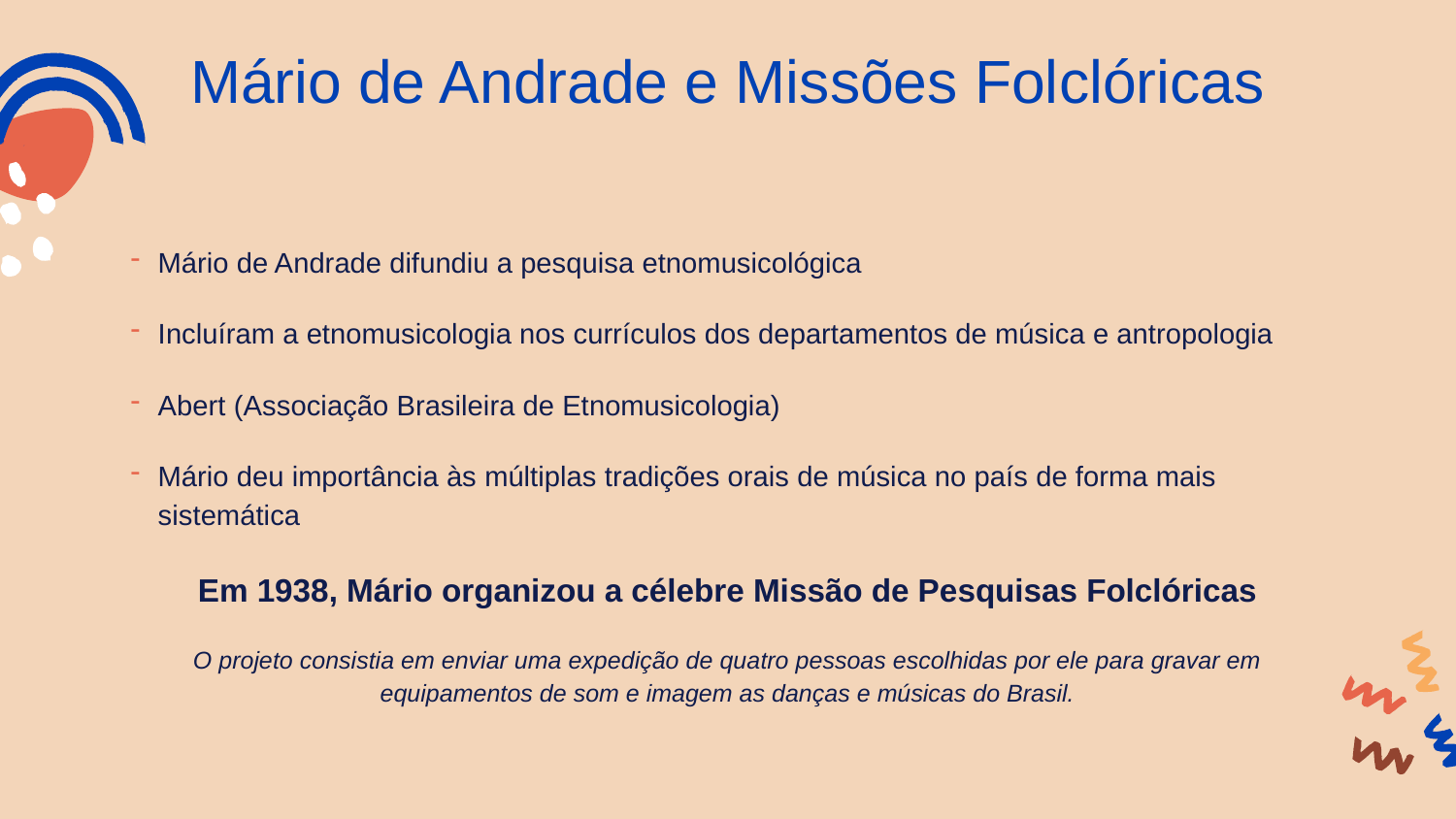

# Mário de Andrade e Missões Folclóricas
Mário de Andrade difundiu a pesquisa etnomusicológica
Incluíram a etnomusicologia nos currículos dos departamentos de música e antropologia
Abert (Associação Brasileira de Etnomusicologia)
Mário deu importância às múltiplas tradições orais de música no país de forma mais sistemática
Em 1938, Mário organizou a célebre Missão de Pesquisas Folclóricas
O projeto consistia em enviar uma expedição de quatro pessoas escolhidas por ele para gravar em equipamentos de som e imagem as danças e músicas do Brasil.